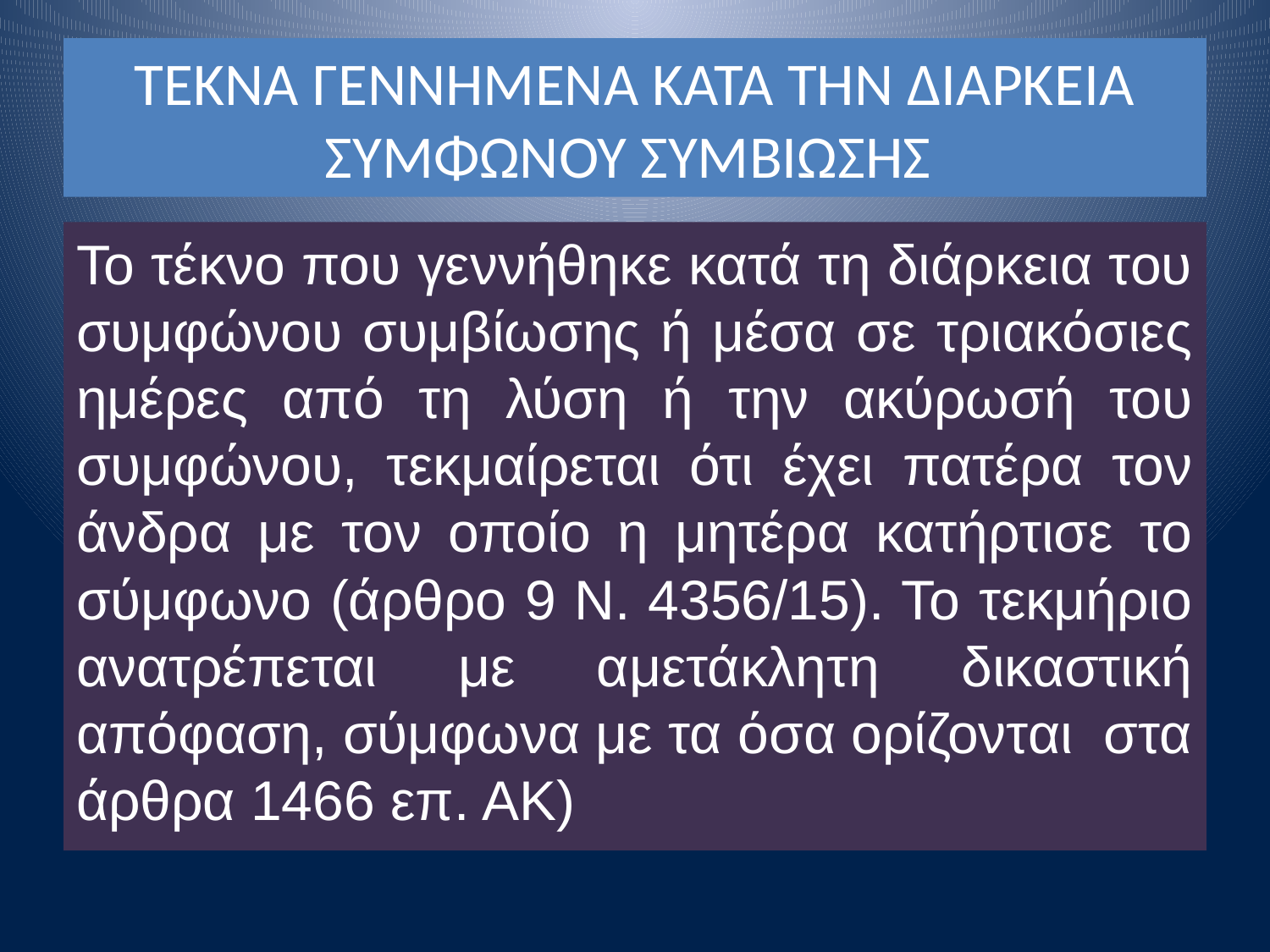

# ΤΕΚΝΑ ΓΕΝΝΗΜΕΝΑ ΚΑΤΑ ΤΗΝ ΔΙΑΡΚΕΙΑ ΣΥΜΦΩΝΟΥ ΣΥΜΒΙΩΣΗΣ
Το τέκνο που γεννήθηκε κατά τη διάρκεια του συμφώνου συμβίωσης ή μέσα σε τριακόσιες ημέρες από τη λύση ή την ακύρωσή του συμφώνου, τεκμαίρεται ότι έχει πατέρα τον άνδρα με τον οποίο η μητέρα κατήρτισε το σύμφωνο (άρθρο 9 Ν. 4356/15). Το τεκμήριο ανατρέπεται με αμετάκλητη δικαστική απόφαση, σύμφωνα με τα όσα ορίζονται  στα άρθρα 1466 επ. ΑΚ)